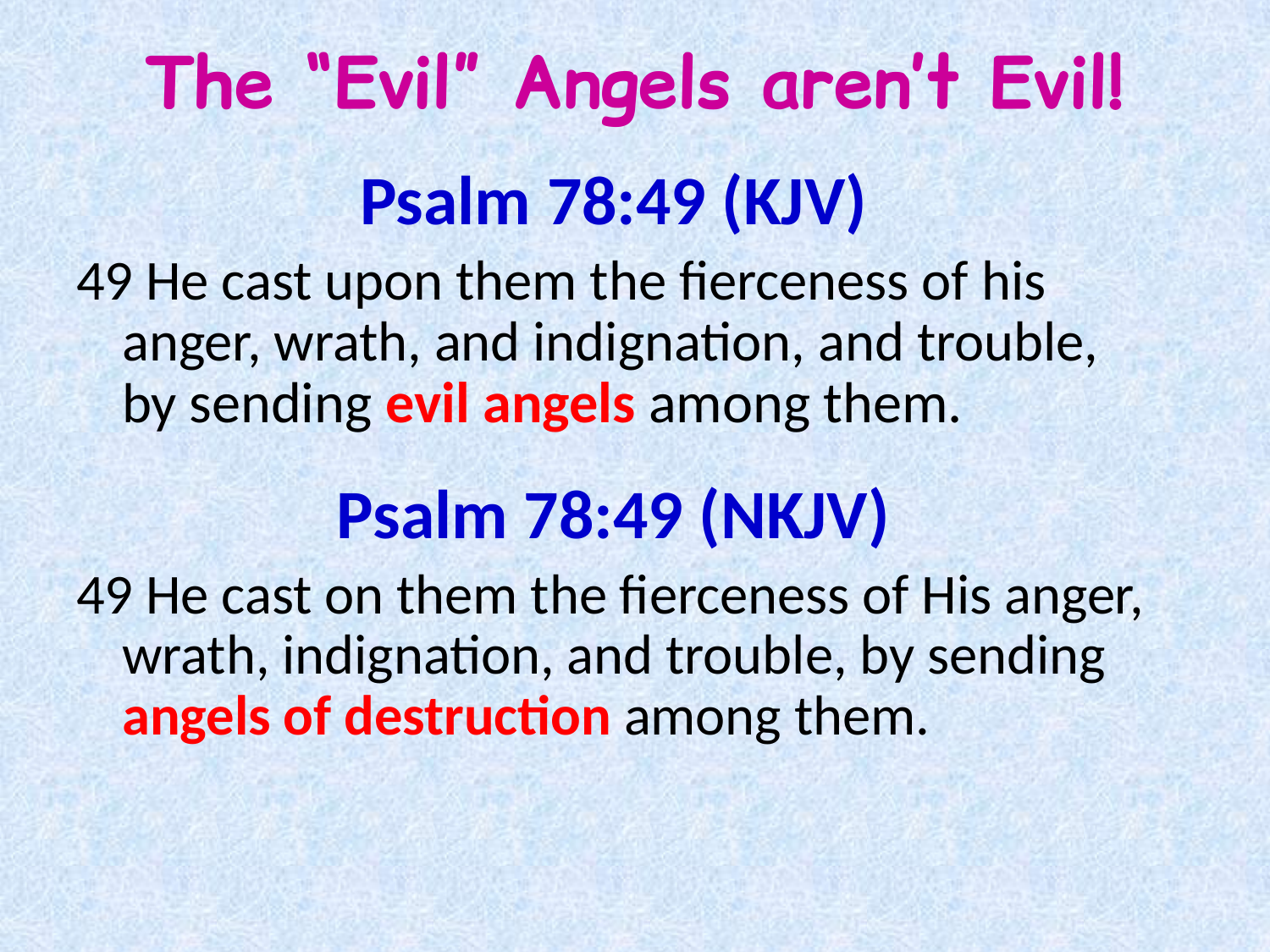

# The “Evil” Angels aren’t Evil!
Psalm 78:49 (KJV)
49 He cast upon them the fierceness of his anger, wrath, and indignation, and trouble, by sending evil angels among them.
Psalm 78:49 (NKJV)
49 He cast on them the fierceness of His anger, wrath, indignation, and trouble, by sending angels of destruction among them.